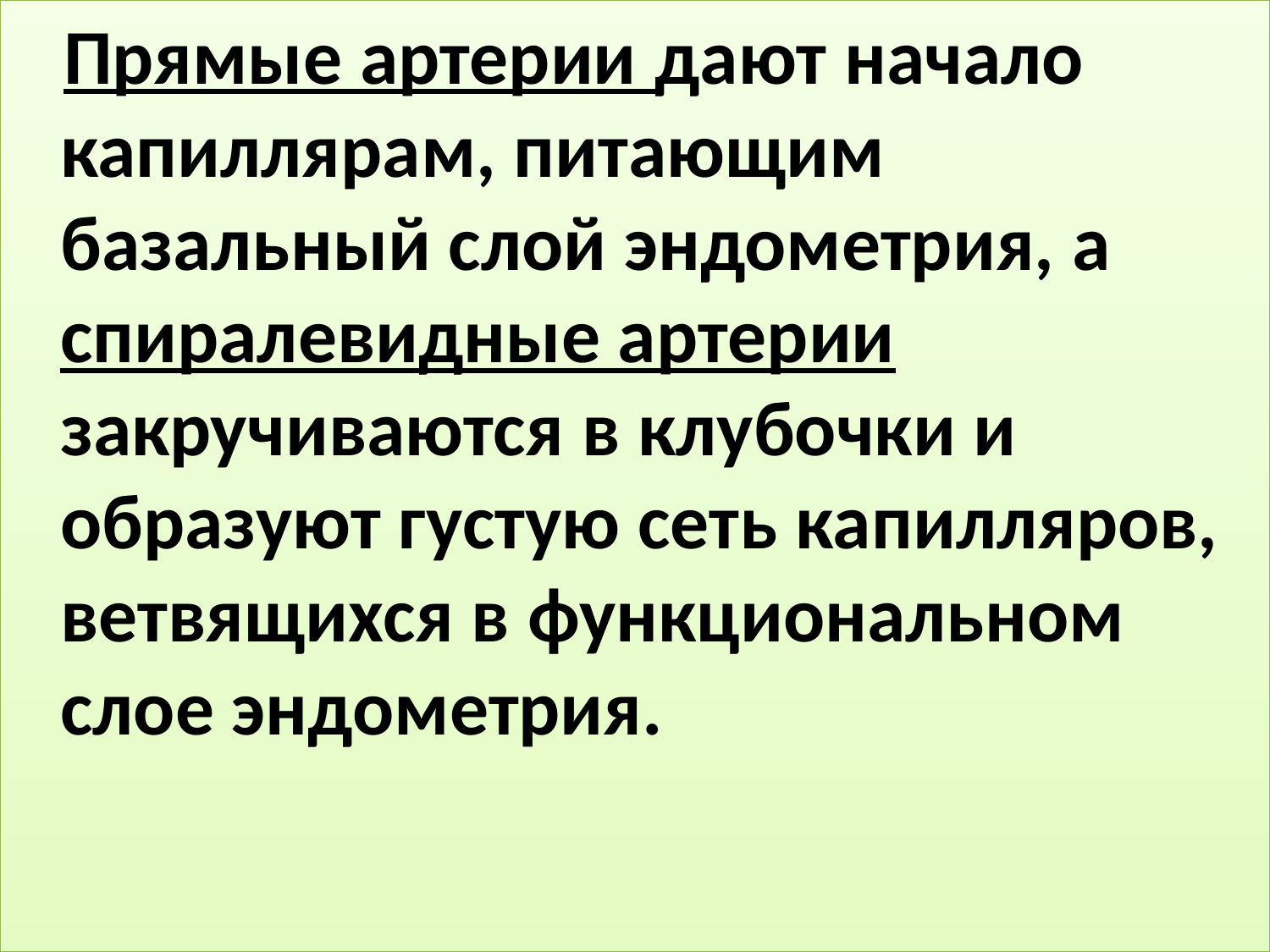

Прямые артерии дают начало капиллярам, питающим базальный слой эндометрия, а спиралевидные артерии закручиваются в клубочки и образуют густую сеть капилляров, ветвящихся в функциональном слое эндометрия.
#